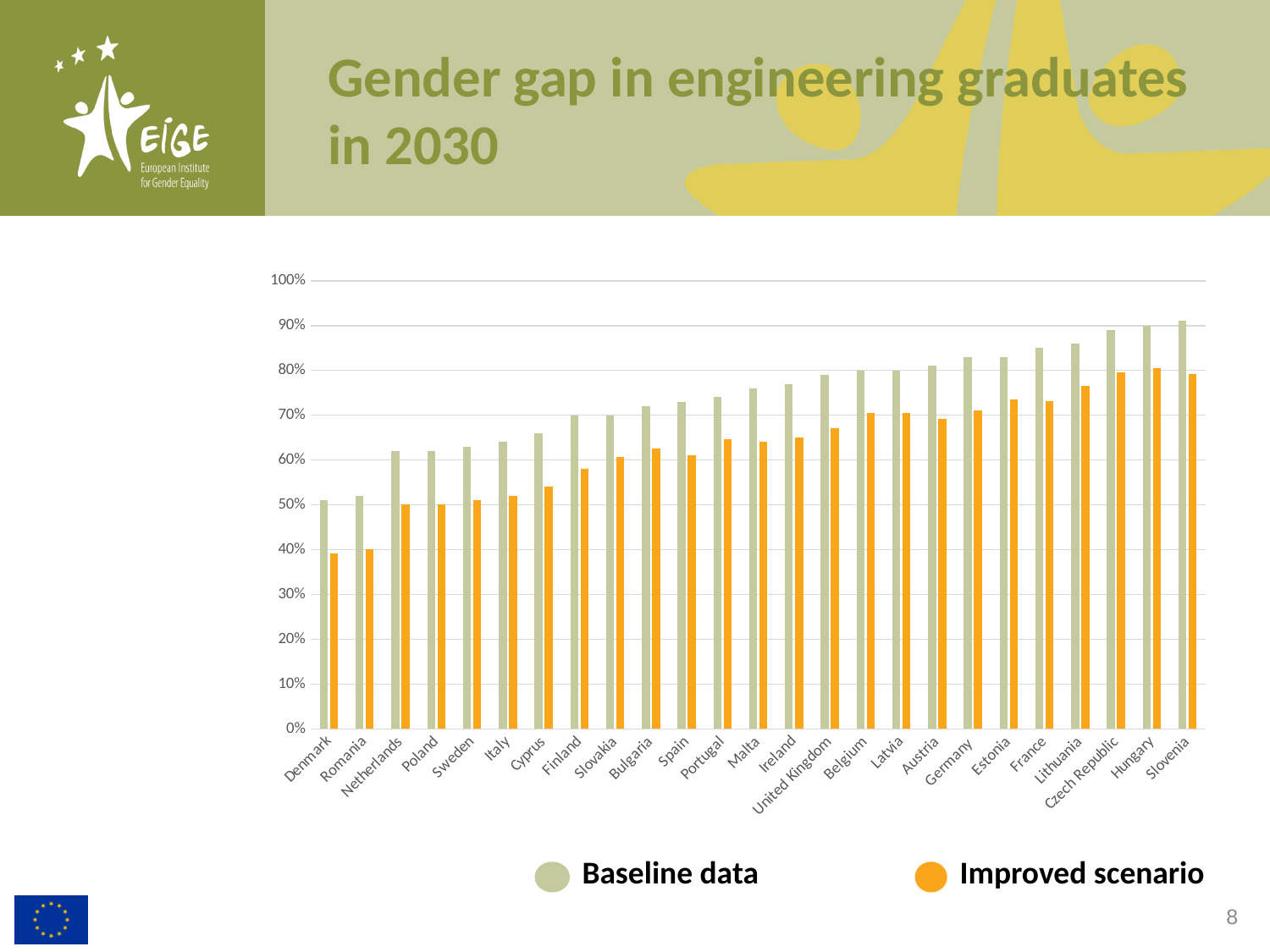

# Gender gap in engineering graduates in 2030

### Chart

| Category | Baseline scenario | Fast progress scenario  |
|---|---|---|
| Denmark | 0.51 | 0.391 |
| Romania | 0.52 | 0.401 |
| Netherlands | 0.62 | 0.501 |
| Poland | 0.62 | 0.501 |
| Sweden | 0.63 | 0.511 |
| Italy | 0.64 | 0.521 |
| Cyprus | 0.66 | 0.541 |
| Finland | 0.7 | 0.581 |
| Slovakia | 0.7 | 0.606 |
| Bulgaria | 0.72 | 0.626 |
| Spain | 0.73 | 0.611 |
| Portugal | 0.74 | 0.646 |
| Malta | 0.76 | 0.641 |
| Ireland | 0.77 | 0.651 |
| United Kingdom | 0.79 | 0.671 |
| Belgium | 0.8 | 0.7060000000000001 |
| Latvia | 0.8 | 0.7060000000000001 |
| Austria | 0.81 | 0.6910000000000001 |
| Germany  | 0.83 | 0.711 |
| Estonia | 0.83 | 0.736 |
| France | 0.85 | 0.731 |
| Lithuania | 0.86 | 0.766 |
| Czech Republic | 0.89 | 0.796 |
| Hungary | 0.9 | 0.806 |
| Slovenia | 0.91 | 0.791 |
Baseline data

Improved scenario